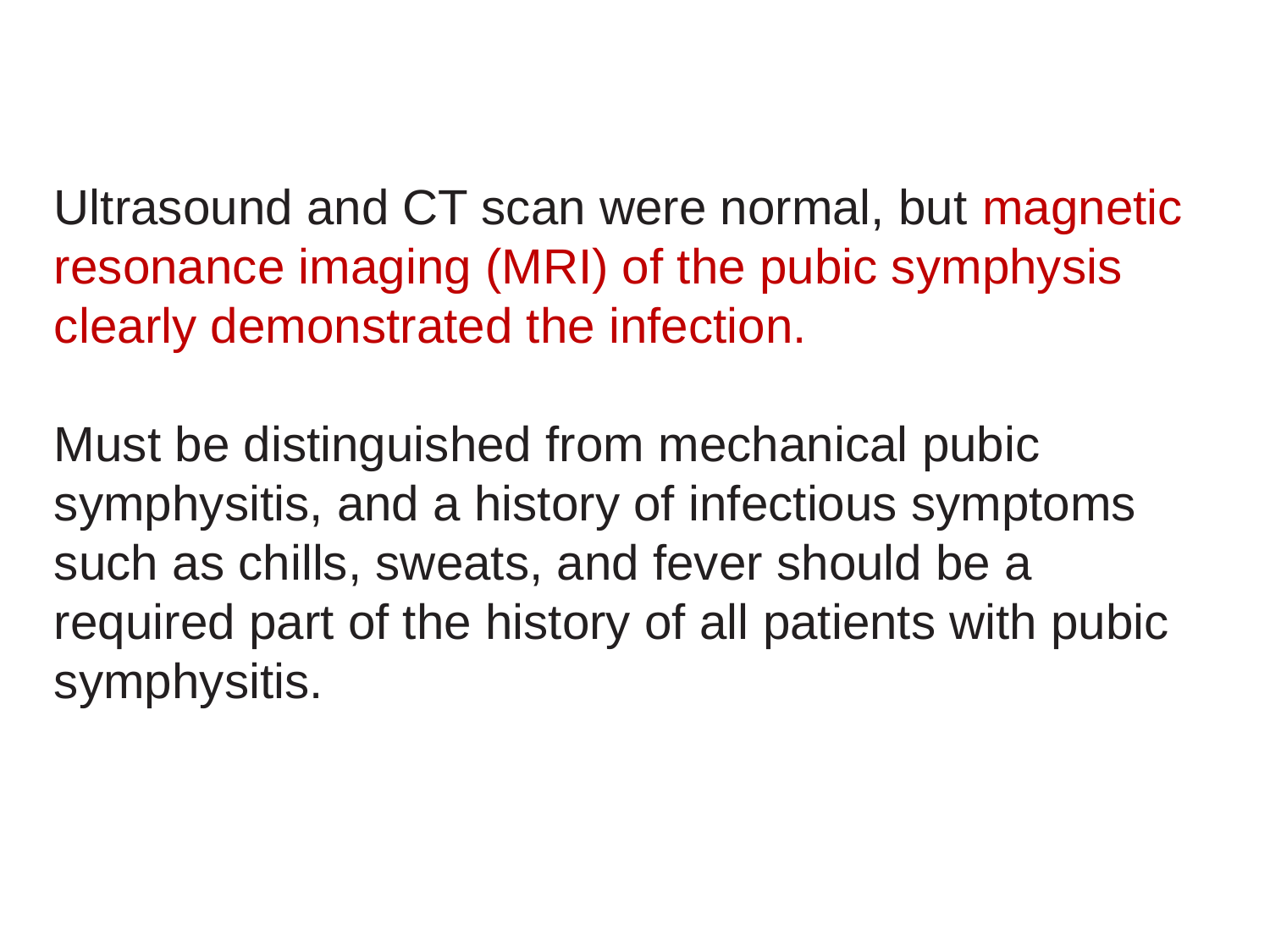

#
Ultrasound and CT scan were normal, but magnetic resonance imaging (MRI) of the pubic symphysis clearly demonstrated the infection.

Must be distinguished from mechanical pubic symphysitis, and a history of infectious symptoms such as chills, sweats, and fever should be a required part of the history of all patients with pubic symphysitis.